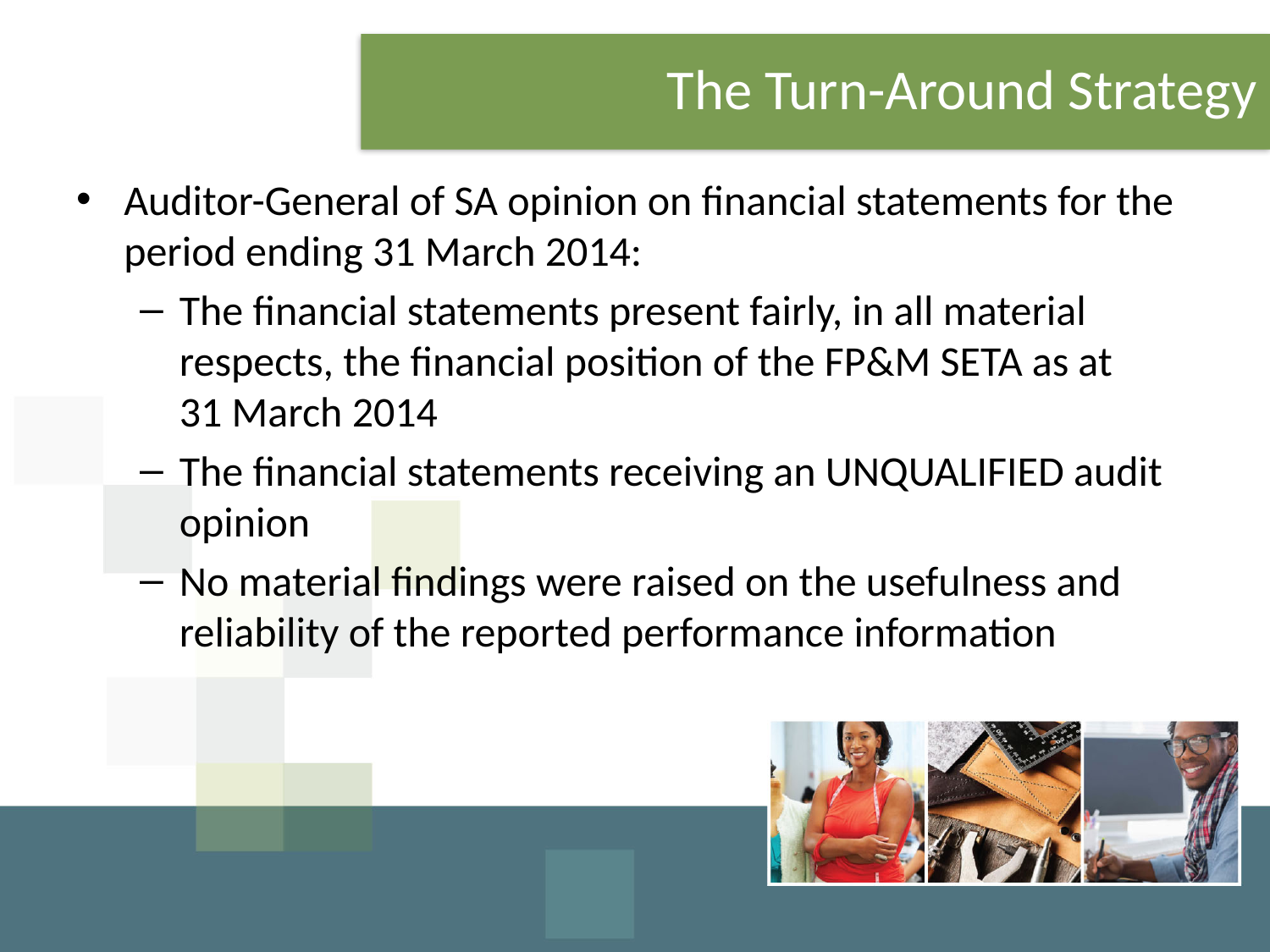

# The Turn-Around Strategy
Auditor-General of SA opinion on financial statements for the period ending 31 March 2014:
The financial statements present fairly, in all material respects, the financial position of the FP&M SETA as at 31 March 2014
The financial statements receiving an UNQUALIFIED audit opinion
No material findings were raised on the usefulness and reliability of the reported performance information